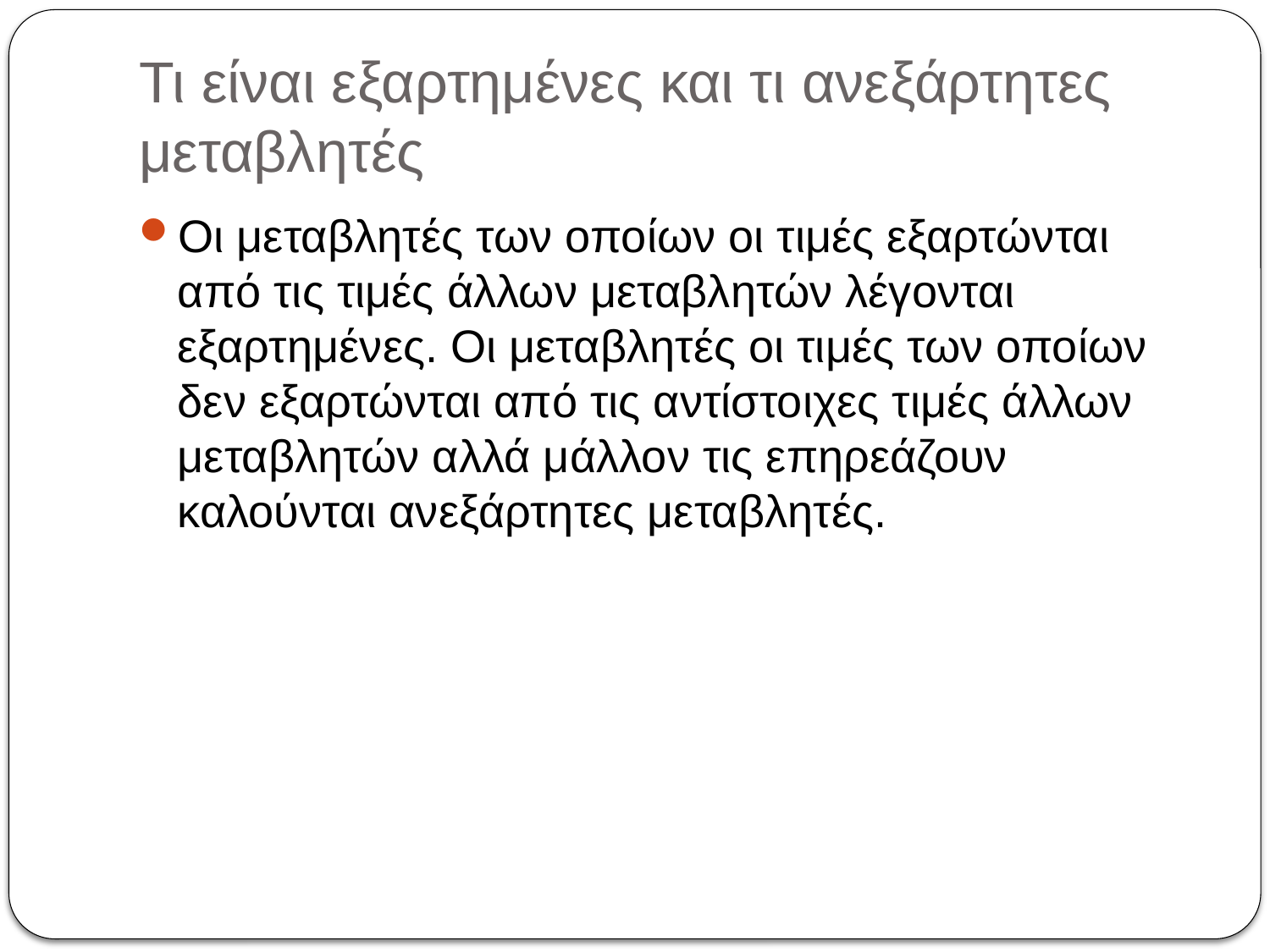

# Τι είναι εξαρτημένες και τι ανεξάρτητες μεταβλητές
Οι μεταβλητές των οποίων οι τιμές εξαρτώνται από τις τιμές άλλων μεταβλητών λέγονται εξαρτημένες. Οι μεταβλητές οι τιμές των οποίων δεν εξαρτώνται από τις αντίστοιχες τιμές άλλων μεταβλητών αλλά μάλλον τις επηρεάζουν καλούνται ανεξάρτητες μεταβλητές.